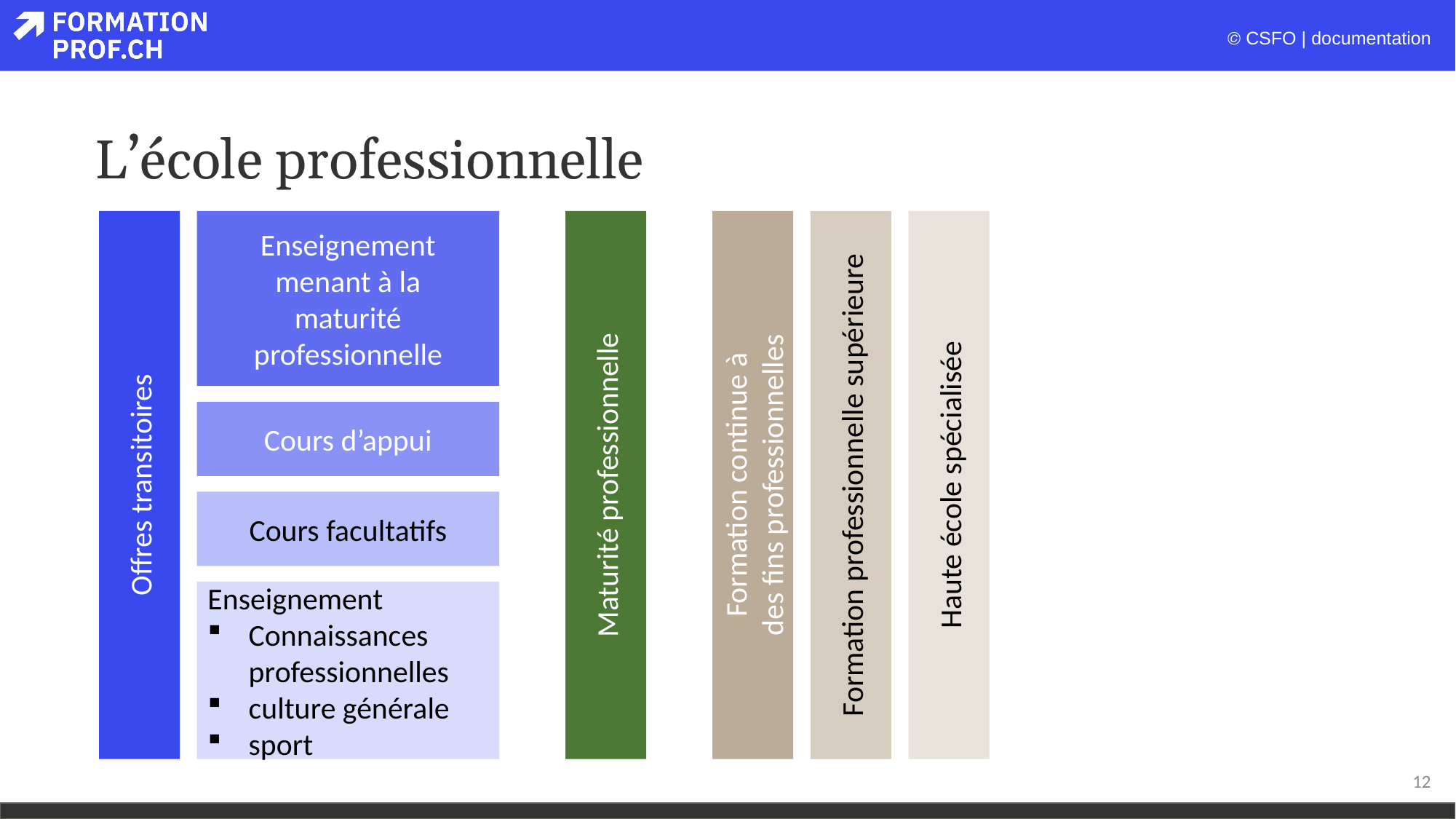

# L’école professionnelle
Offres transitoires
Enseignement
menant à la
maturité
professionnelle
Maturité professionnelle
Formation continue à
des fins professionnelles
Formation professionnelle supérieure
Haute école spécialisée
Cours d’appui
Cours facultatifs
Enseignement
Connaissances professionnelles
culture générale
sport
12